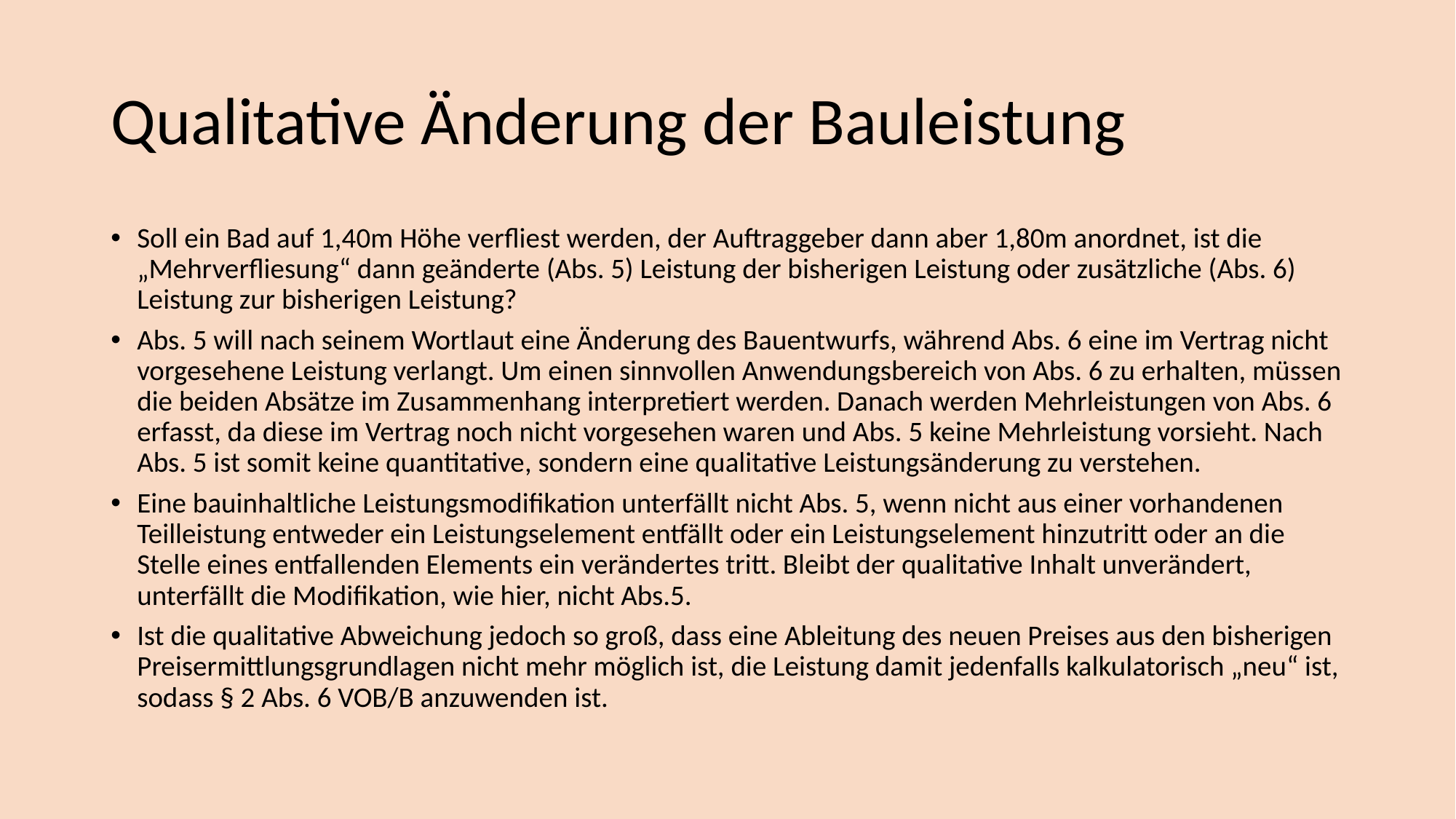

# Qualitative Änderung der Bauleistung
Soll ein Bad auf 1,40m Höhe verfliest werden, der Auftraggeber dann aber 1,80m anordnet, ist die „Mehrverfliesung“ dann geänderte (Abs. 5) Leistung der bisherigen Leistung oder zusätzliche (Abs. 6) Leistung zur bisherigen Leistung?
Abs. 5 will nach seinem Wortlaut eine Änderung des Bauentwurfs, während Abs. 6 eine im Vertrag nicht vorgesehene Leistung verlangt. Um einen sinnvollen Anwendungsbereich von Abs. 6 zu erhalten, müssen die beiden Absätze im Zusammenhang interpretiert werden. Danach werden Mehrleistungen von Abs. 6 erfasst, da diese im Vertrag noch nicht vorgesehen waren und Abs. 5 keine Mehrleistung vorsieht. Nach Abs. 5 ist somit keine quantitative, sondern eine qualitative Leistungsänderung zu verstehen.
Eine bauinhaltliche Leistungsmodifikation unterfällt nicht Abs. 5, wenn nicht aus einer vorhandenen Teilleistung entweder ein Leistungselement entfällt oder ein Leistungselement hinzutritt oder an die Stelle eines entfallenden Elements ein verändertes tritt. Bleibt der qualitative Inhalt unverändert, unterfällt die Modifikation, wie hier, nicht Abs.5.
Ist die qualitative Abweichung jedoch so groß, dass eine Ableitung des neuen Preises aus den bisherigen Preisermittlungsgrundlagen nicht mehr möglich ist, die Leistung damit jedenfalls kalkulatorisch „neu“ ist, sodass § 2 Abs. 6 VOB/B anzuwenden ist.